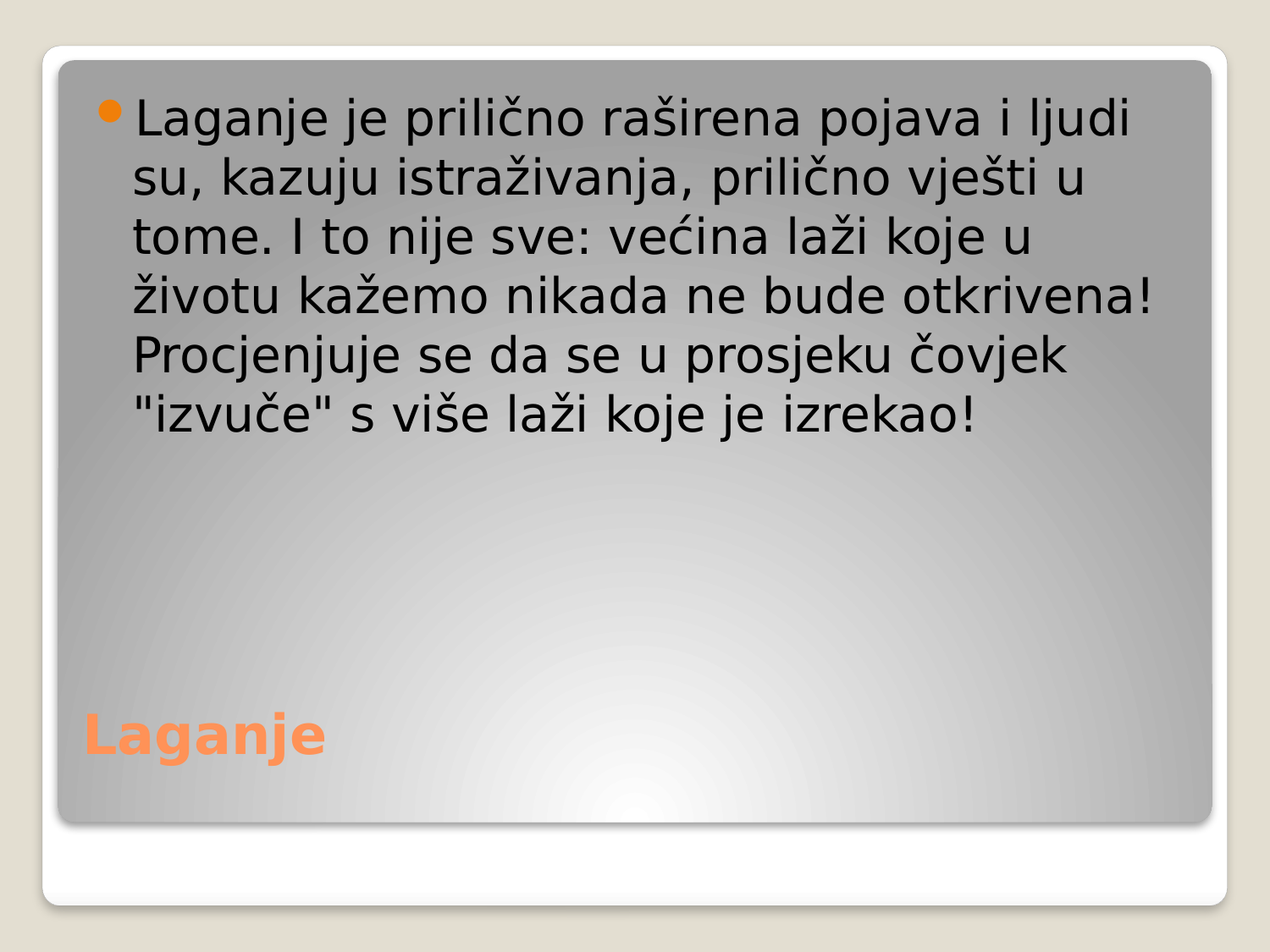

Laganje je prilično raširena pojava i ljudi su, kazuju istraživanja, prilično vješti u tome. I to nije sve: većina laži koje u životu kažemo nikada ne bude otkrivena! Procjenjuje se da se u prosjeku čovjek "izvuče" s više laži koje je izrekao!

# Laganje